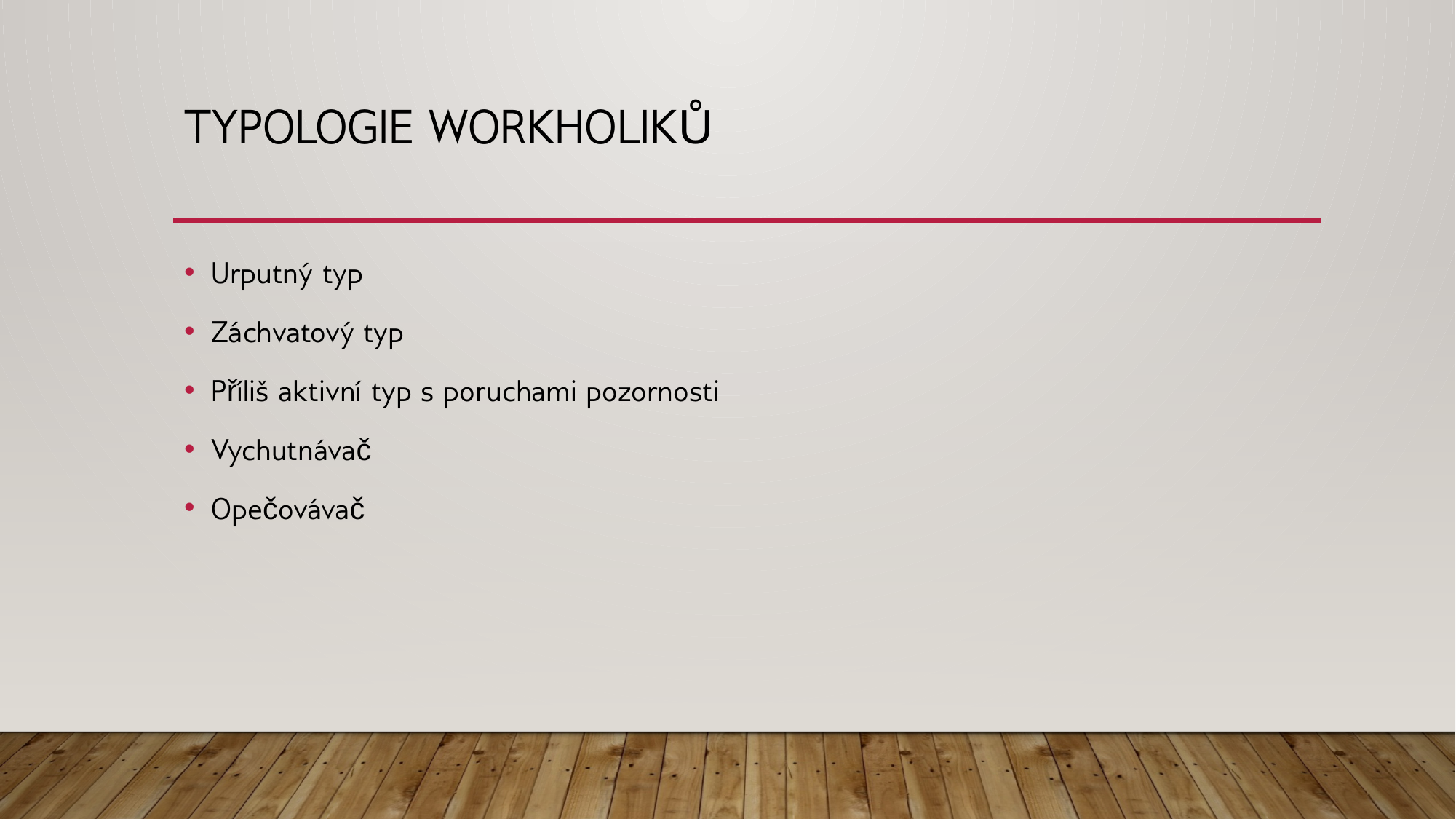

# Typologie workholiků
Urputný typ
Záchvatový typ
Příliš aktivní typ s poruchami pozornosti
Vychutnávač
Opečovávač